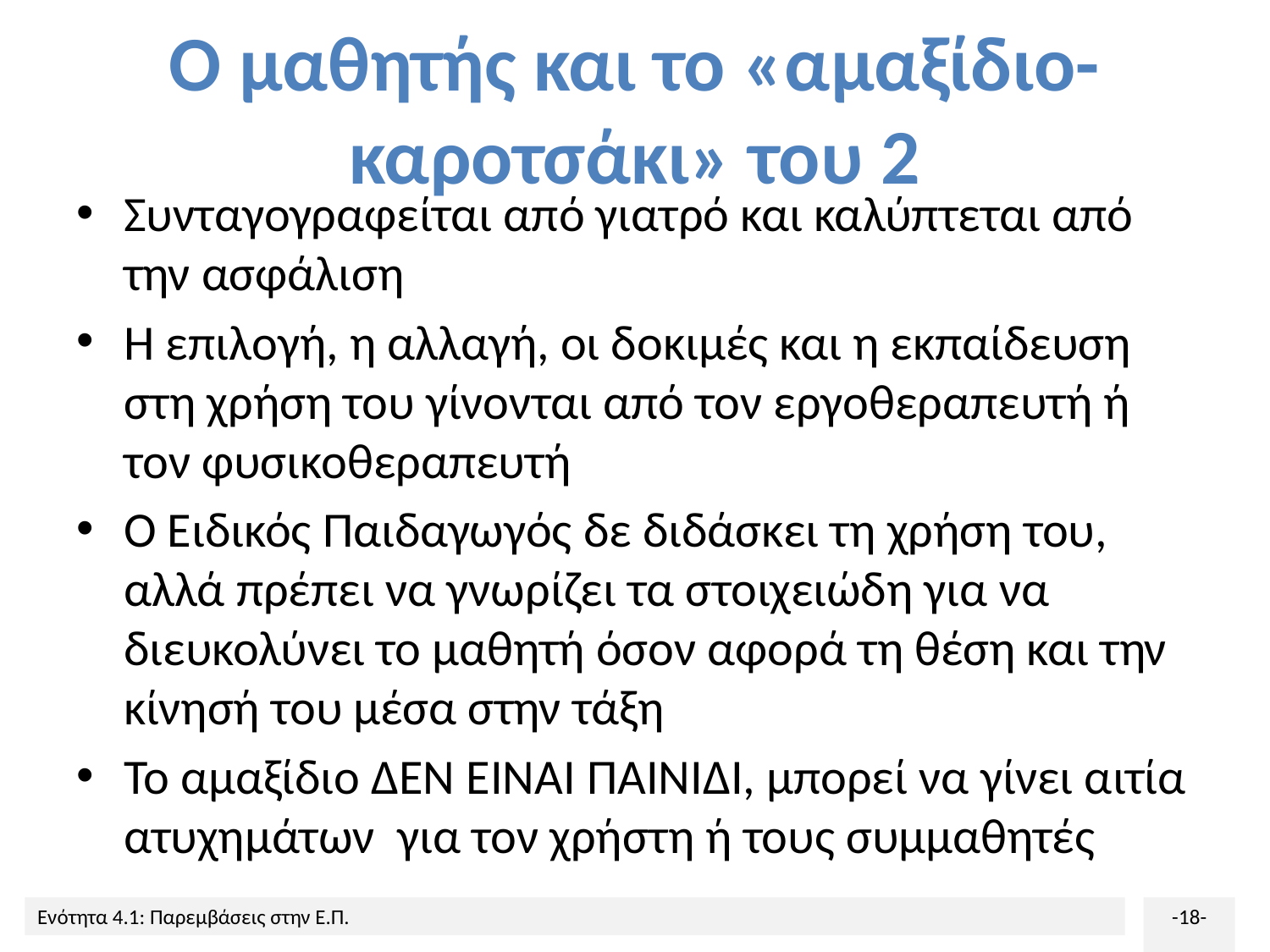

# Ο μαθητής και το «αμαξίδιο-καροτσάκι» του 2
Συνταγογραφείται από γιατρό και καλύπτεται από την ασφάλιση
Η επιλογή, η αλλαγή, οι δοκιμές και η εκπαίδευση στη χρήση του γίνονται από τον εργοθεραπευτή ή τον φυσικοθεραπευτή
Ο Ειδικός Παιδαγωγός δε διδάσκει τη χρήση του, αλλά πρέπει να γνωρίζει τα στοιχειώδη για να διευκολύνει το μαθητή όσον αφορά τη θέση και την κίνησή του μέσα στην τάξη
Το αμαξίδιο ΔΕΝ ΕΙΝΑΙ ΠΑΙΝΙΔΙ, μπορεί να γίνει αιτία ατυχημάτων  για τον χρήστη ή τους συμμαθητές